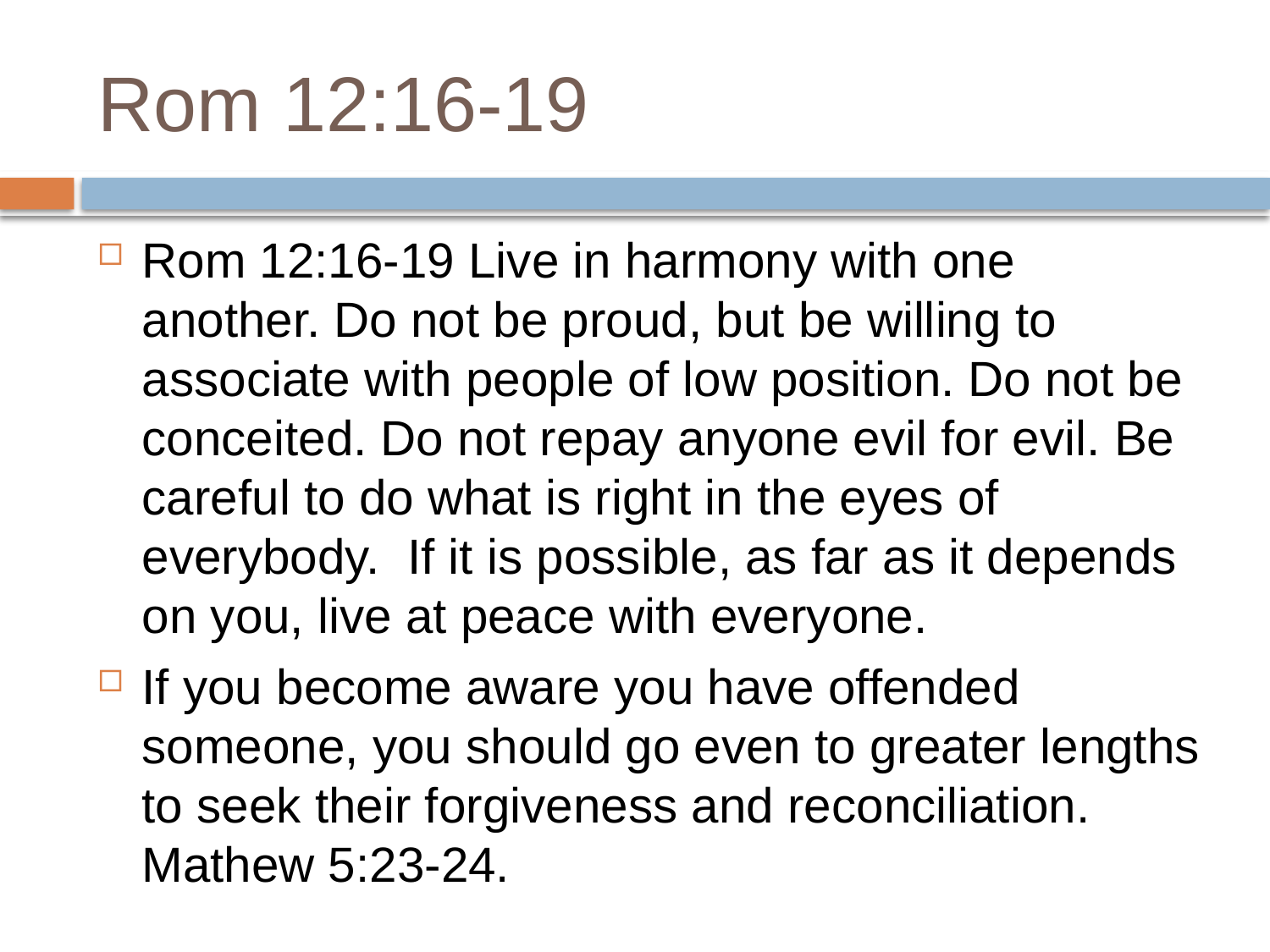

# Rom 12:16-19
Rom 12:16-19 Live in harmony with one another. Do not be proud, but be willing to associate with people of low position. Do not be conceited. Do not repay anyone evil for evil. Be careful to do what is right in the eyes of everybody.  If it is possible, as far as it depends on you, live at peace with everyone.
If you become aware you have offended someone, you should go even to greater lengths to seek their forgiveness and reconciliation. Mathew 5:23-24.